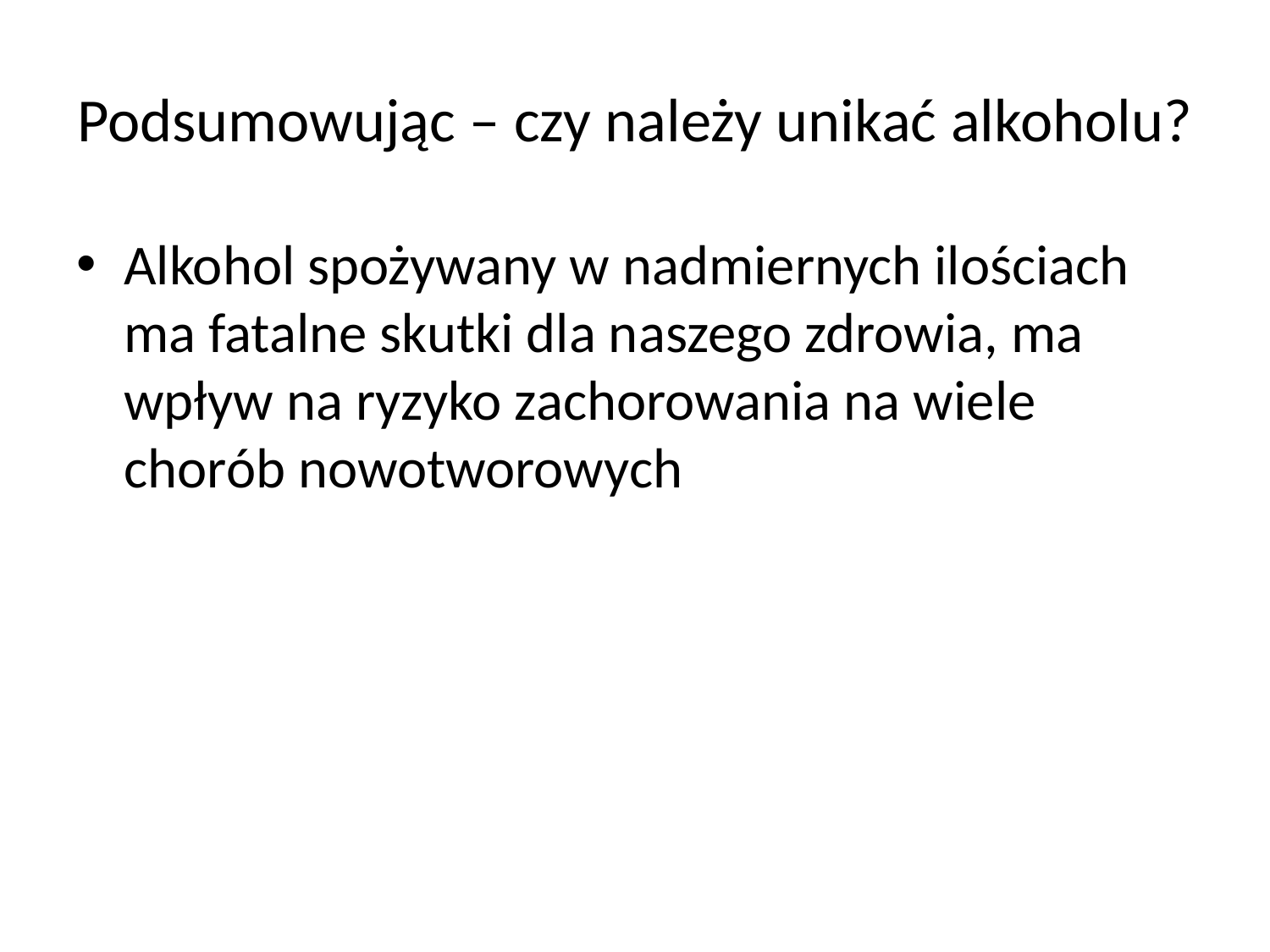

# Podsumowując – czy należy unikać alkoholu?
Alkohol spożywany w nadmiernych ilościach ma fatalne skutki dla naszego zdrowia, ma wpływ na ryzyko zachorowania na wiele chorób nowotworowych